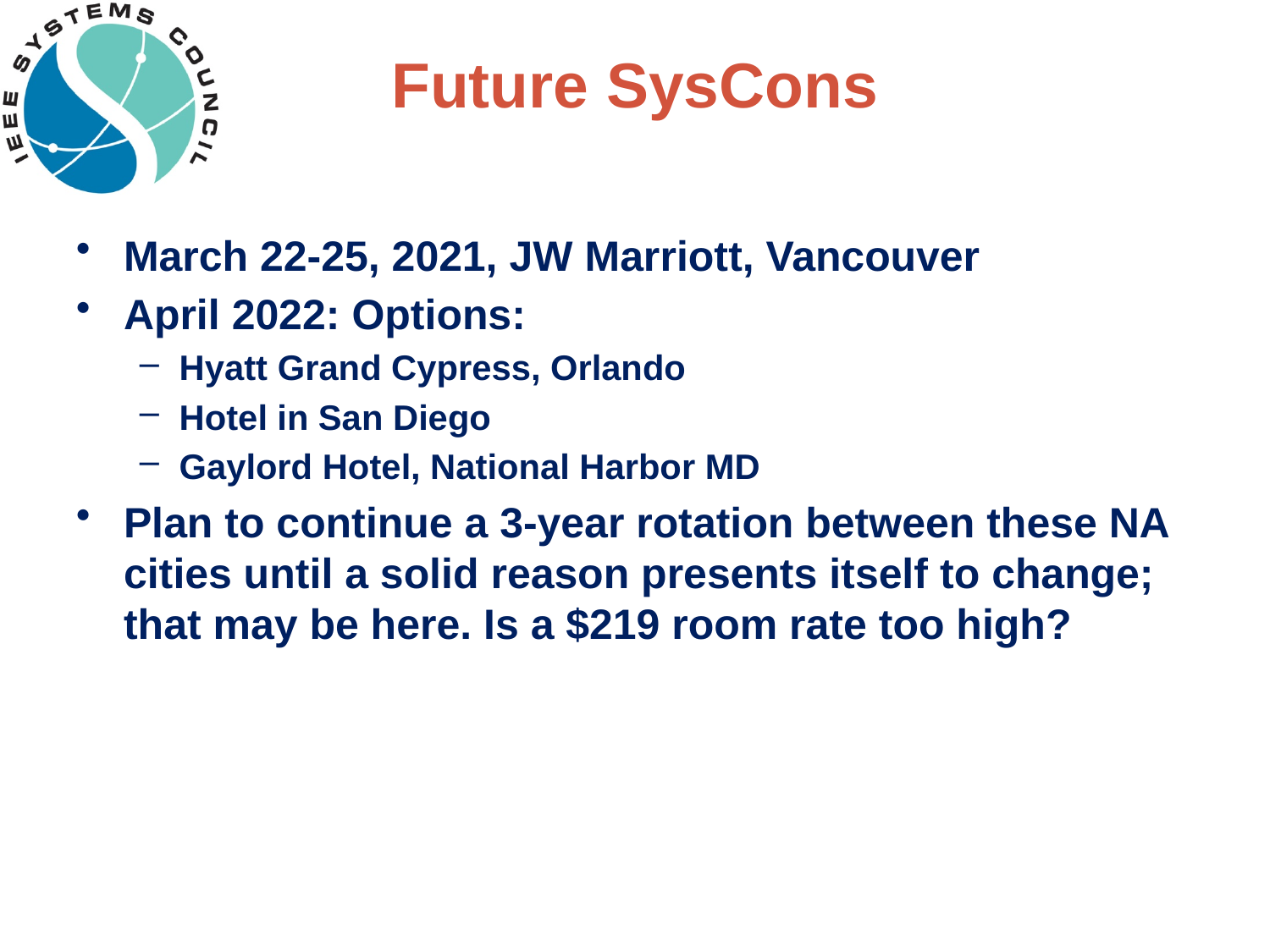

# Future SysCons
March 22-25, 2021, JW Marriott, Vancouver
April 2022: Options:
Hyatt Grand Cypress, Orlando
Hotel in San Diego
Gaylord Hotel, National Harbor MD
Plan to continue a 3-year rotation between these NA cities until a solid reason presents itself to change; that may be here. Is a $219 room rate too high?